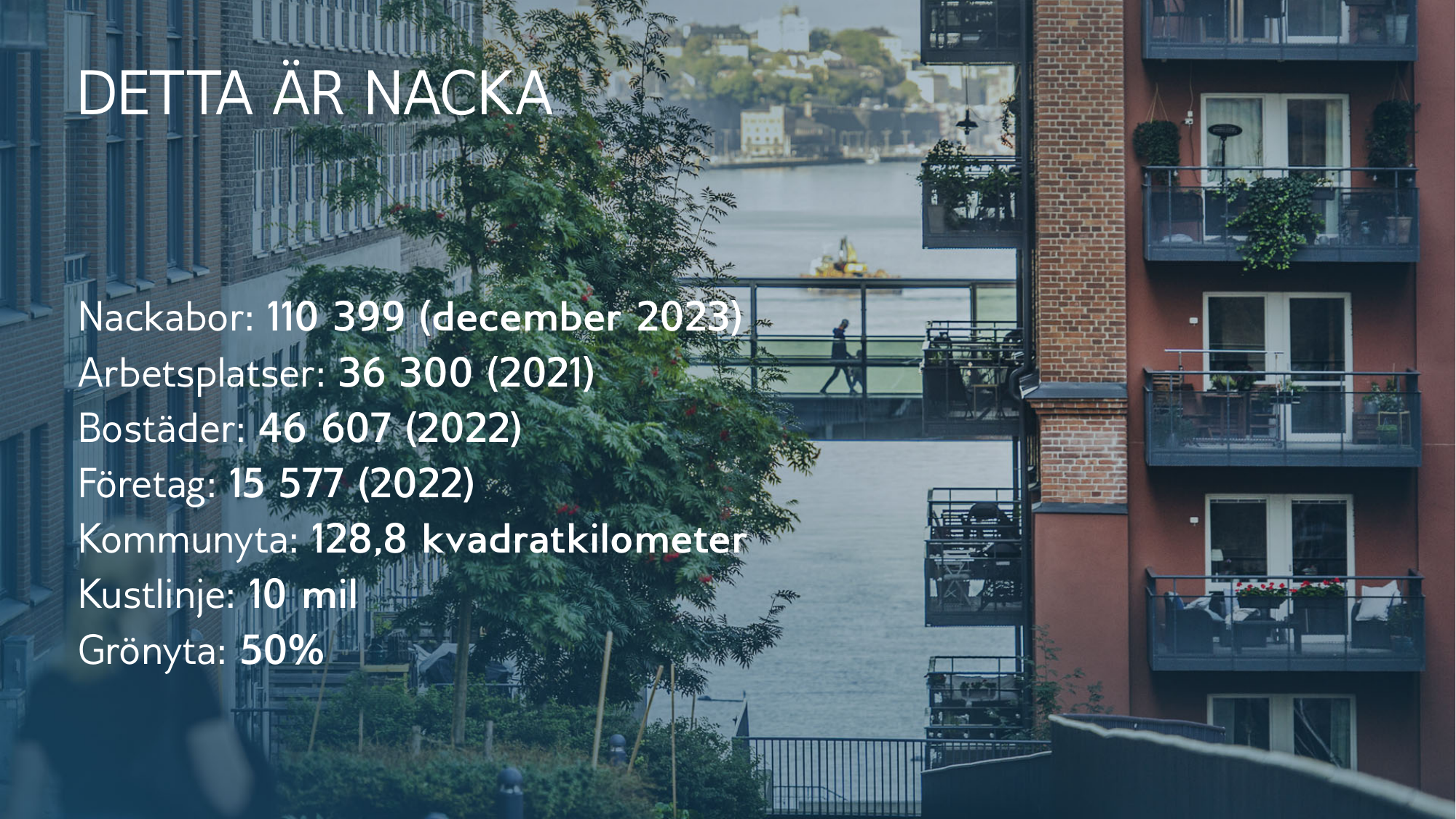

# Detta är NACKA

Nackabor: 110 399 (december 2023)
Arbetsplatser: 36 300 (2021)
Bostäder: 46 607 (2022)
Företag: 15 577 (2022)
Kommunyta: 128,8 kvadratkilometer
Kustlinje: 10 mil
Grönyta: 50%